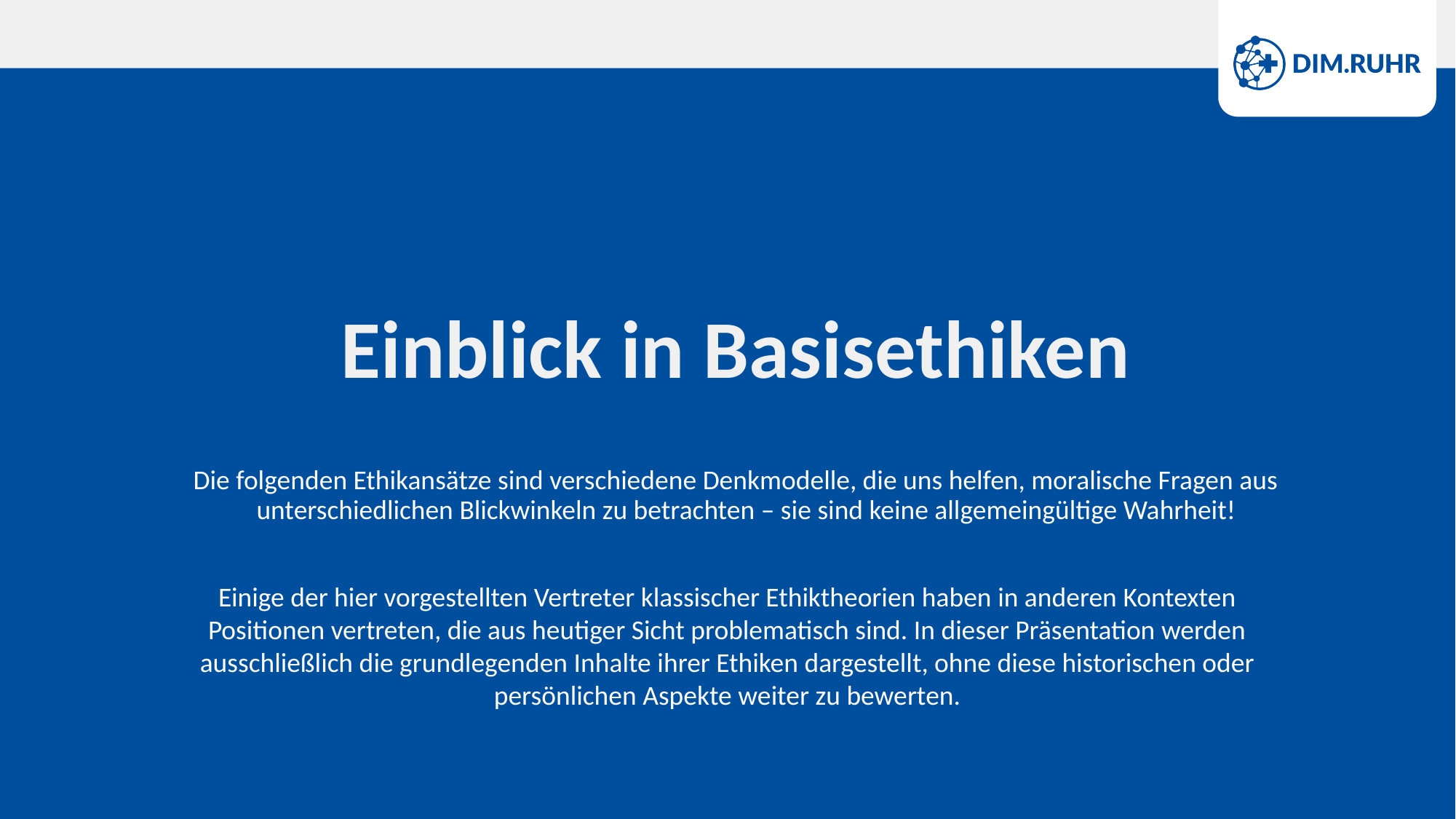

# Einblick in Basisethiken
Die folgenden Ethikansätze sind verschiedene Denkmodelle, die uns helfen, moralische Fragen aus unterschiedlichen Blickwinkeln zu betrachten – sie sind keine allgemeingültige Wahrheit!

Einige der hier vorgestellten Vertreter klassischer Ethiktheorien haben in anderen Kontexten Positionen vertreten, die aus heutiger Sicht problematisch sind. In dieser Präsentation werden ausschließlich die grundlegenden Inhalte ihrer Ethiken dargestellt, ohne diese historischen oder persönlichen Aspekte weiter zu bewerten.